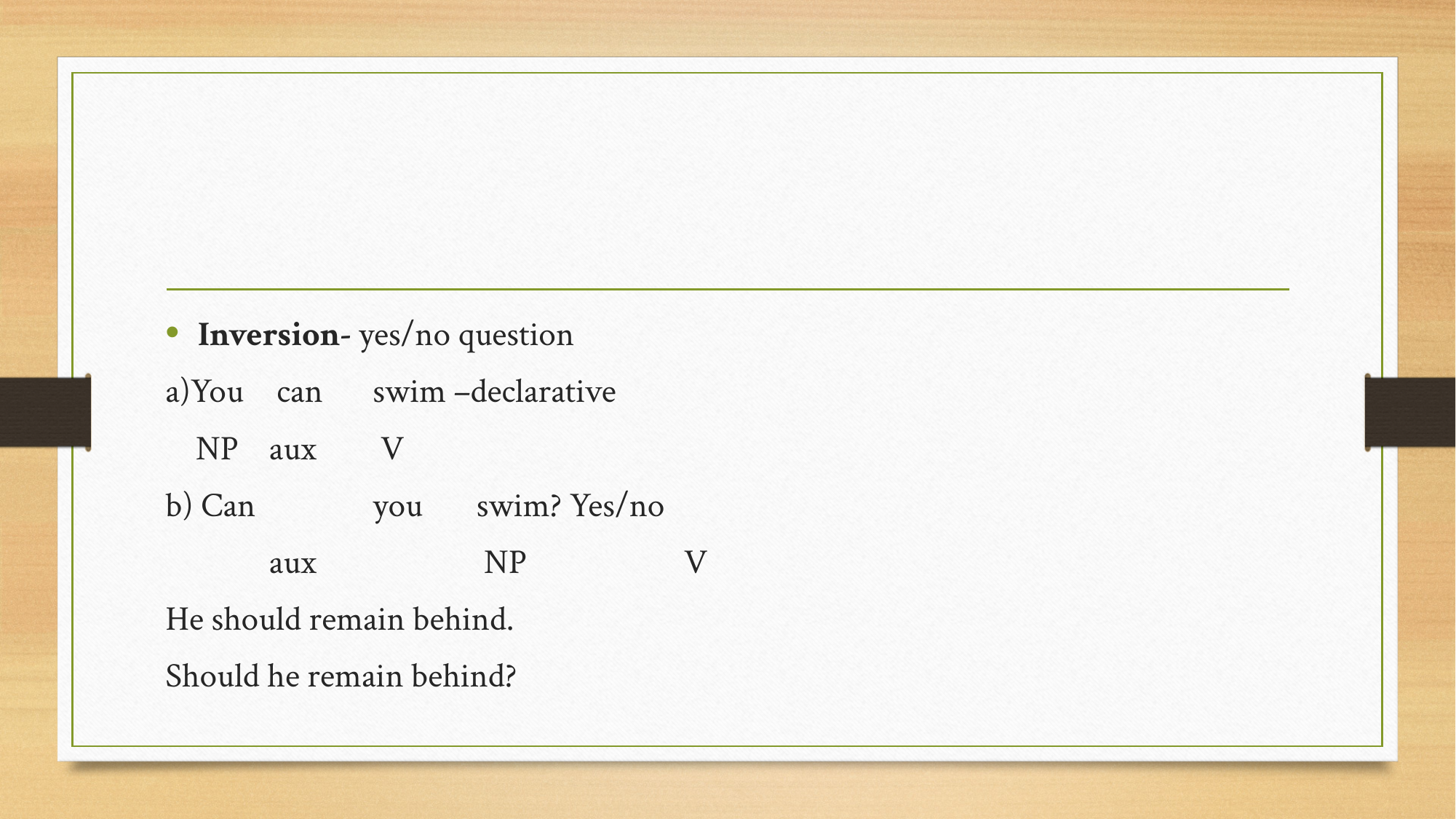

#
Inversion- yes/no question
a)You	 can 	swim –declarative
    NP 	aux  	 V
b) Can 		you 	swim? Yes/no
  	aux		 NP 		V
He should remain behind.
Should he remain behind?